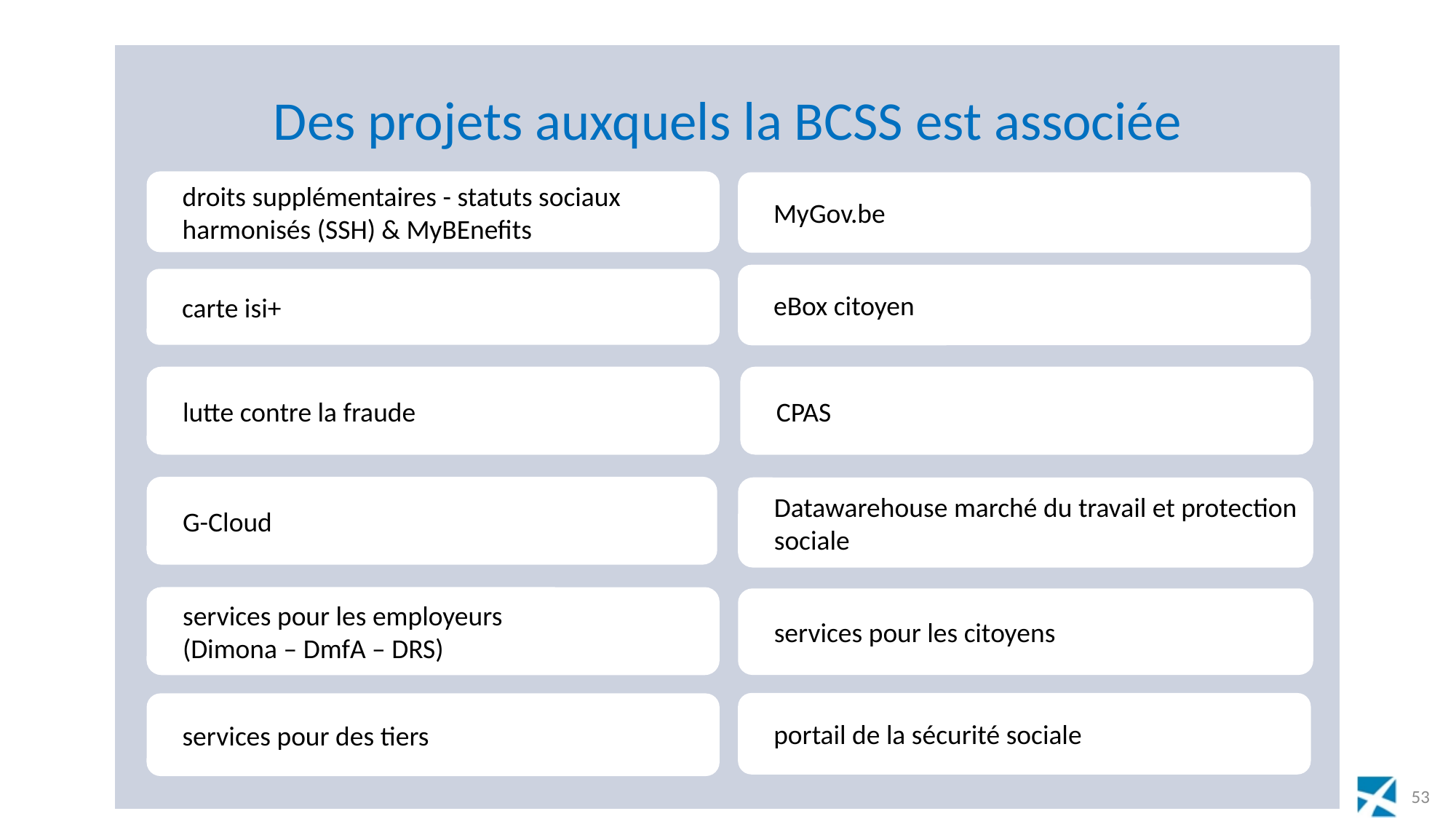

# Des projets auxquels la BCSS est associée

droits supplémentaires - statuts sociaux harmonisés (SSH) & MyBEnefits
MyGov.be
eBox citoyen
carte isi+
lutte contre la fraude
CPAS
G-Cloud
Datawarehouse marché du travail et protection sociale
services pour les employeurs
(Dimona – DmfA – DRS)
services pour les citoyens
portail de la sécurité sociale
services pour des tiers
53